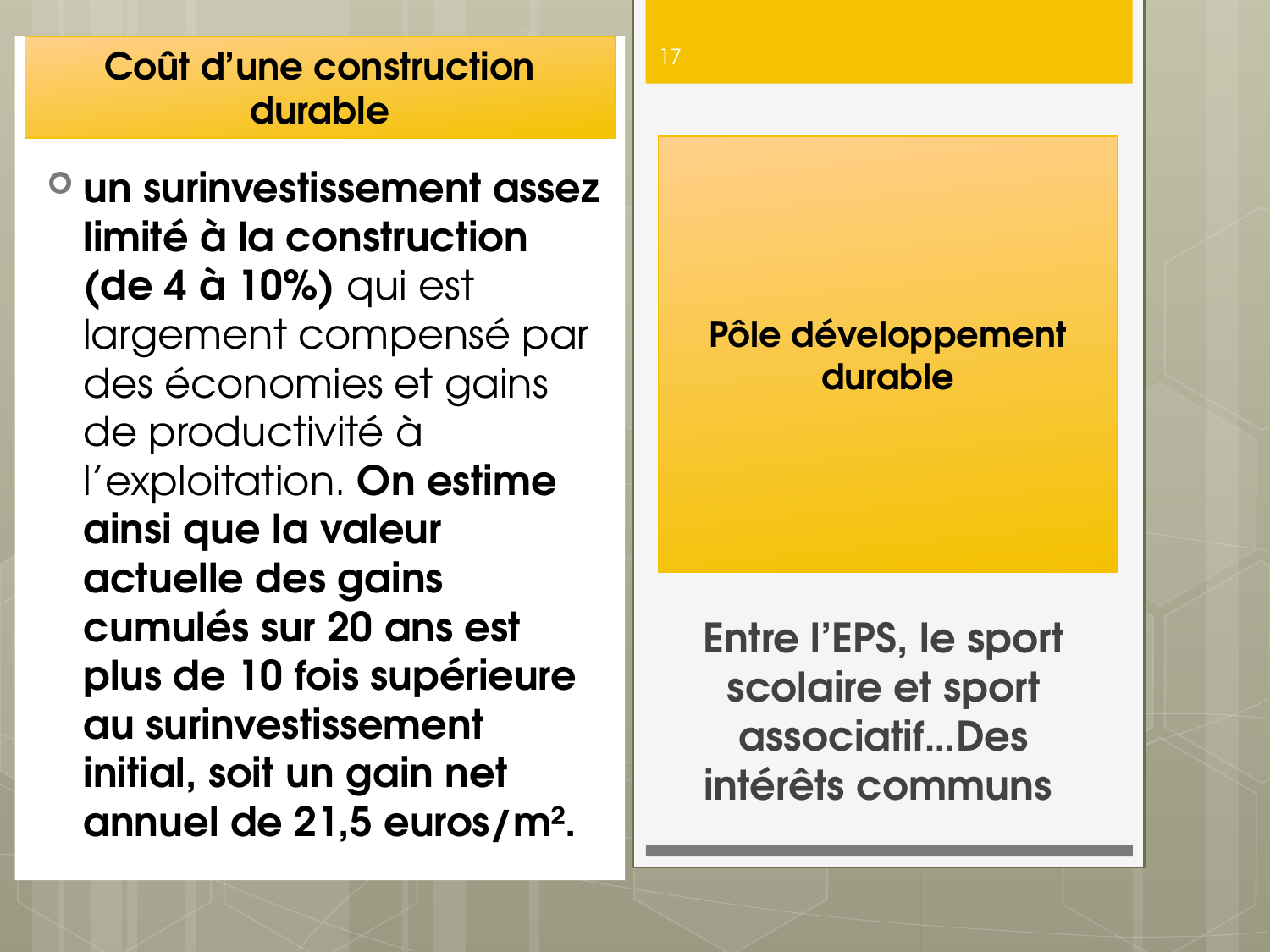

17

Coût d’une construction durable
# Pôle développement durable
un surinvestissement assez limité à la construction (de 4 à 10%) qui est largement compensé par des économies et gains de productivité à l’exploitation. On estime ainsi que la valeur actuelle des gains cumulés sur 20 ans est plus de 10 fois supérieure au surinvestissement initial, soit un gain net annuel de 21,5 euros/m².
Entre l’EPS, le sport scolaire et sport associatif…Des intérêts communs